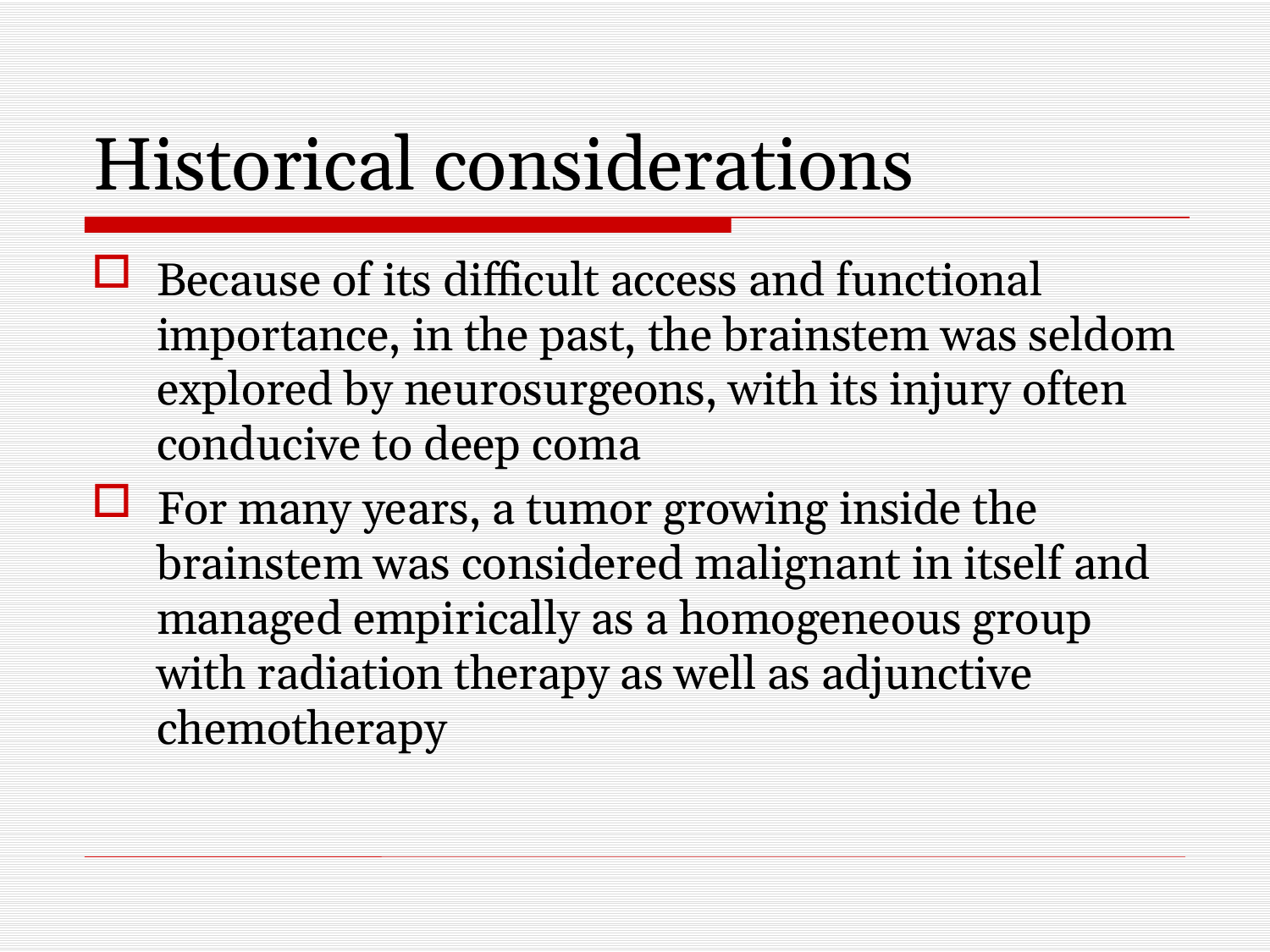

# Historical considerations
Because of its difficult access and functional importance, in the past, the brainstem was seldom explored by neurosurgeons, with its injury often conducive to deep coma
For many years, a tumor growing inside the brainstem was considered malignant in itself and managed empirically as a homogeneous group with radiation therapy as well as adjunctive chemotherapy